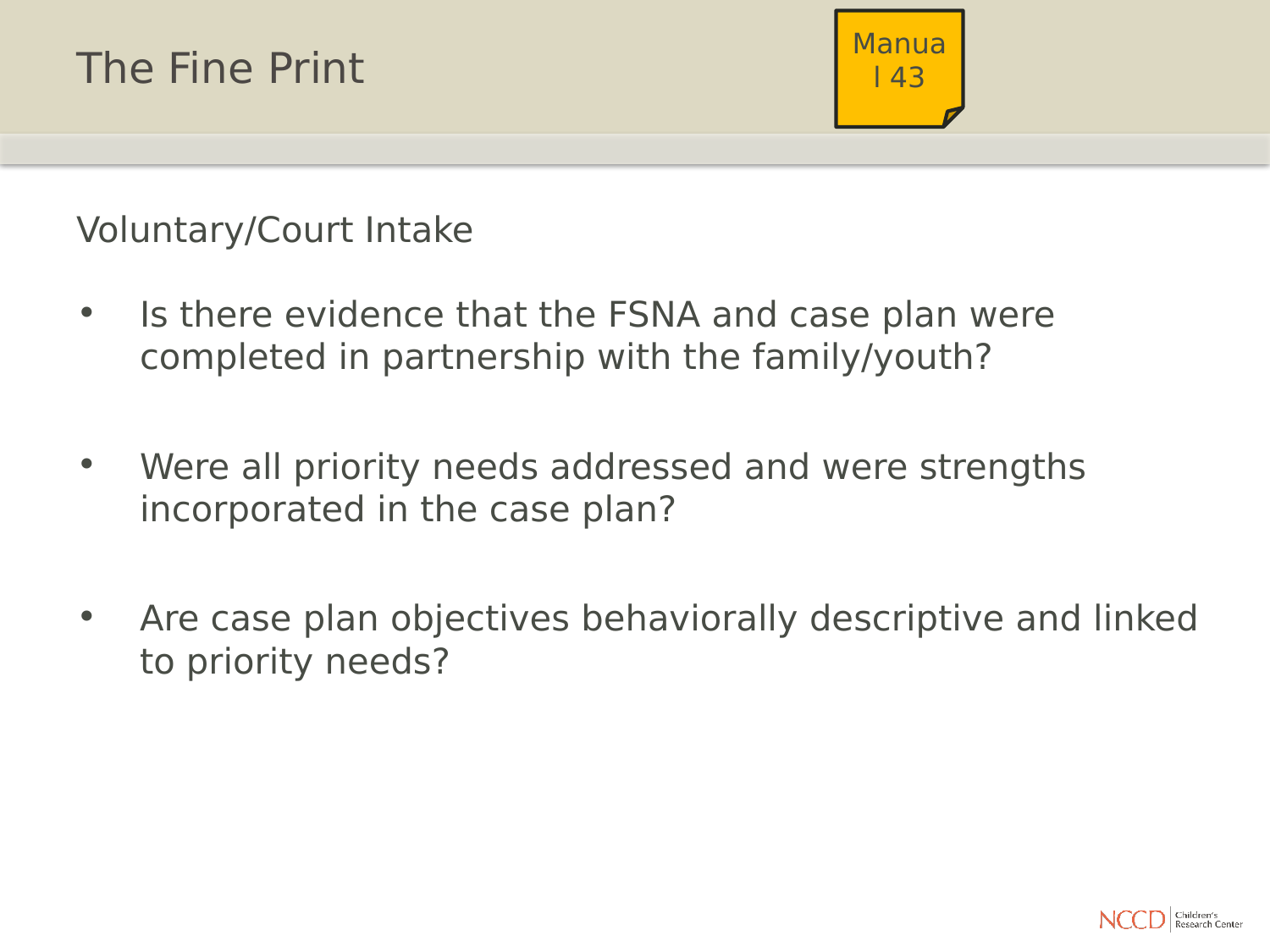

# The Fine Print
Manual 43
Voluntary/Court Intake

Is there evidence that the FSNA and case plan were completed in partnership with the family/youth?

Were all priority needs addressed and were strengths incorporated in the case plan?

Are case plan objectives behaviorally descriptive and linked to priority needs?